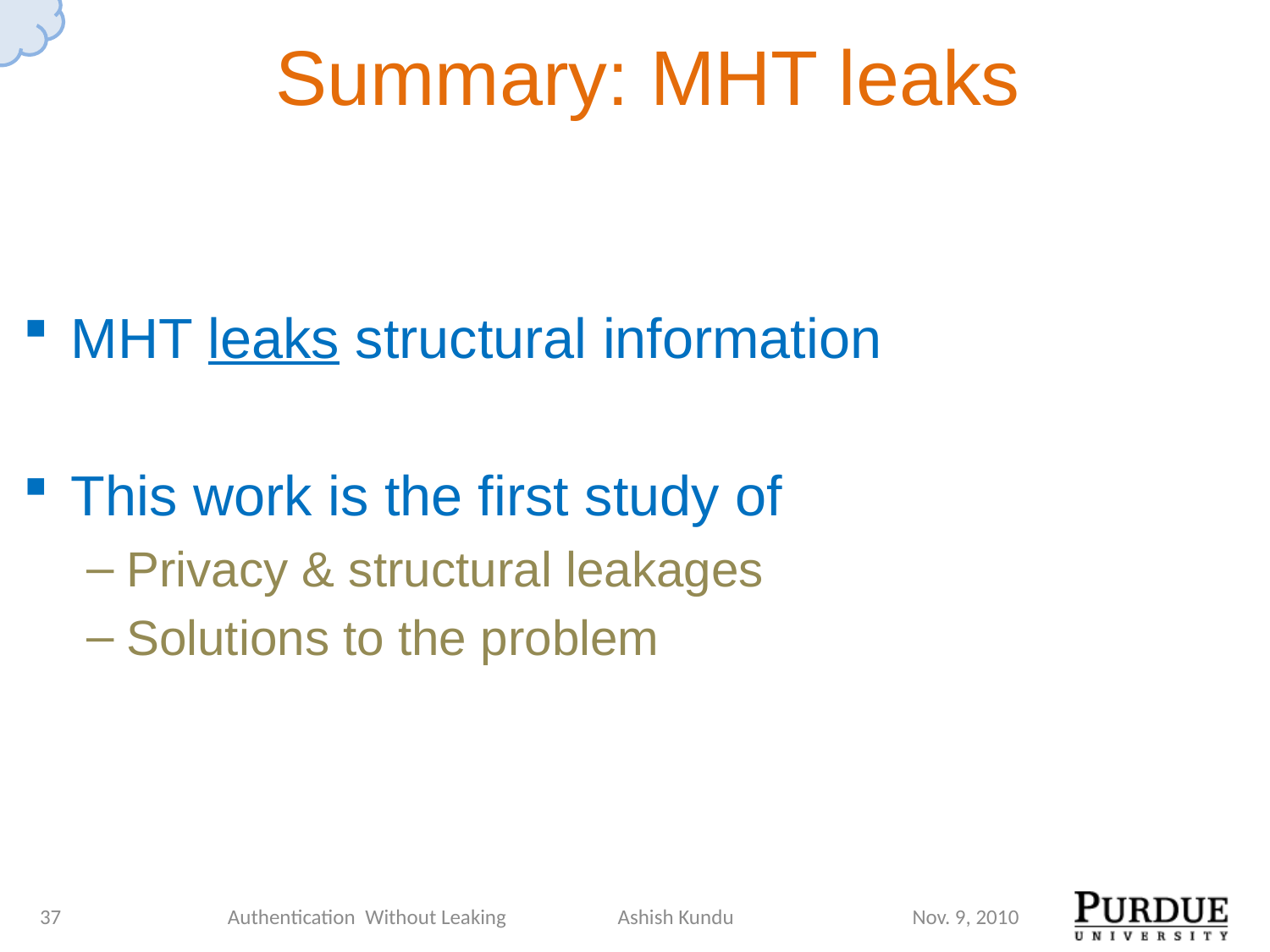

# Summary: MHT leaks

MHT leaks structural information

This work is the first study of
Privacy & structural leakages
Solutions to the problem

37